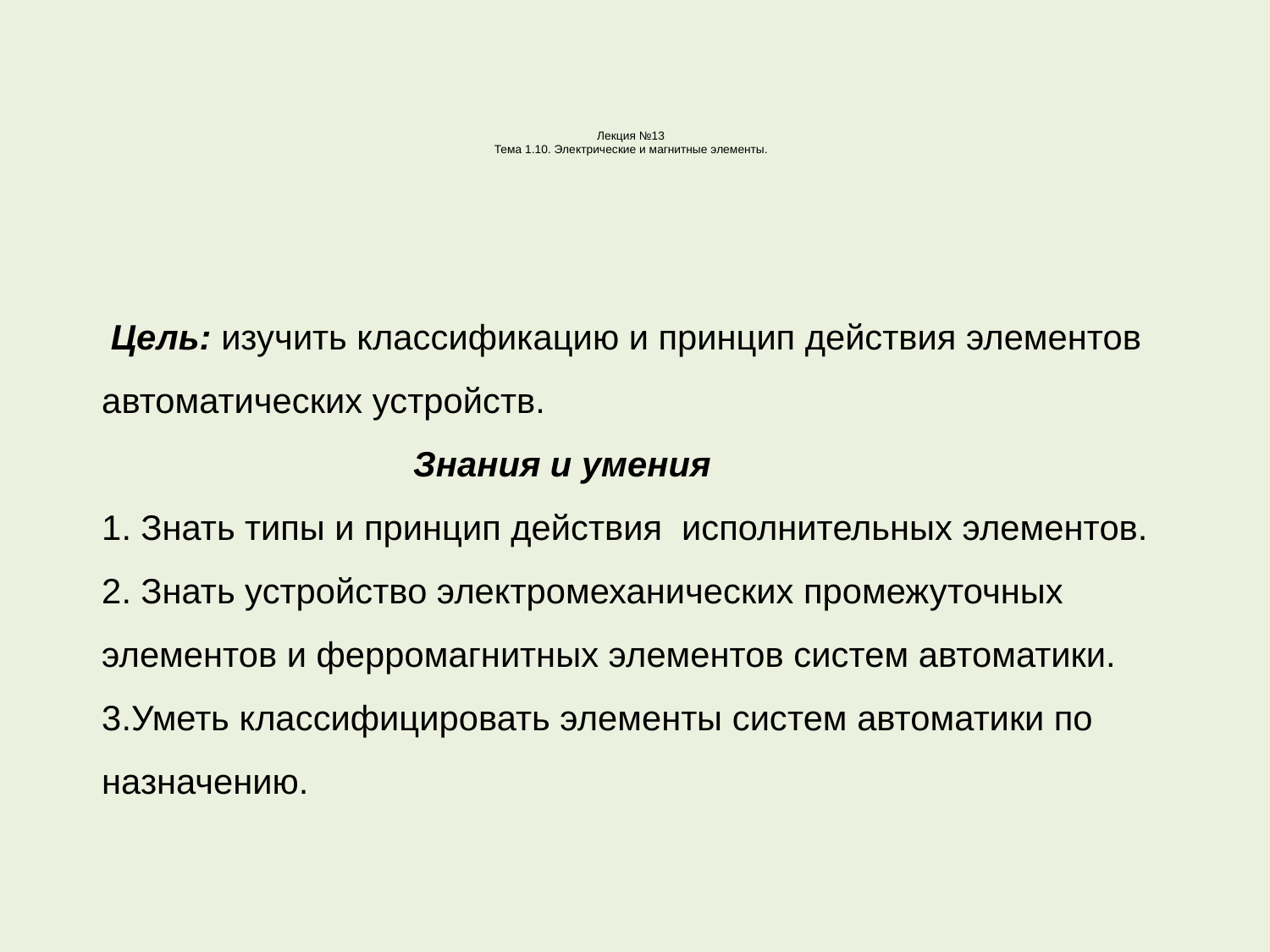

# Лекция №13 Тема 1.10. Электрические и магнитные элементы.
 Цель: изучить классификацию и принцип действия элементов  автоматических устройств.
                                Знания и умения
1. Знать типы и принцип действия  исполнительных элементов.
2. Знать устройство электромеханических промежуточных элементов и ферромагнитных элементов систем автоматики.
3.Уметь классифицировать элементы систем автоматики по назначению.